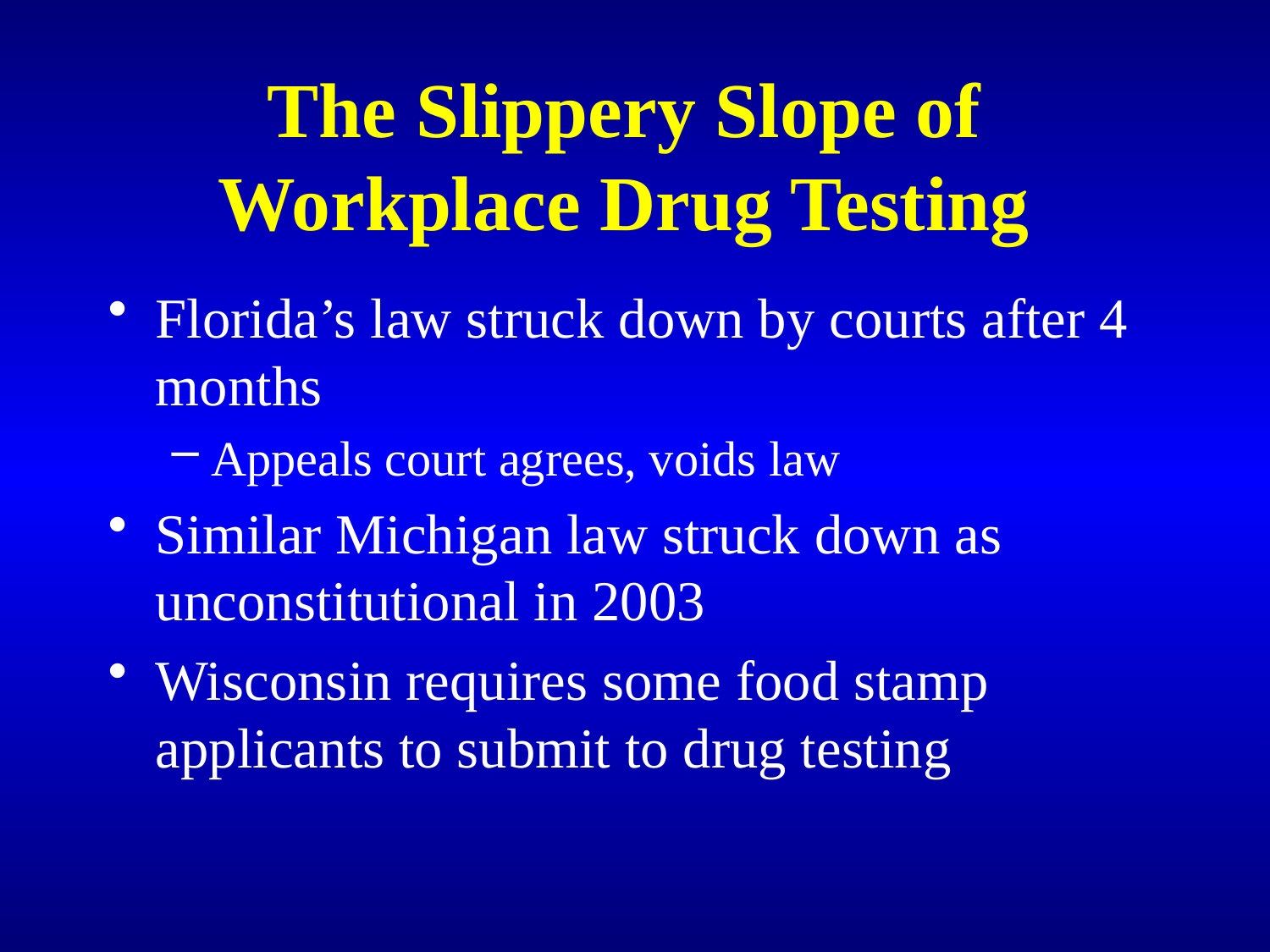

# The Slippery Slope of Workplace Drug Testing
Florida’s law struck down by courts after 4 months
Appeals court agrees, voids law
Similar Michigan law struck down as unconstitutional in 2003
Wisconsin requires some food stamp applicants to submit to drug testing